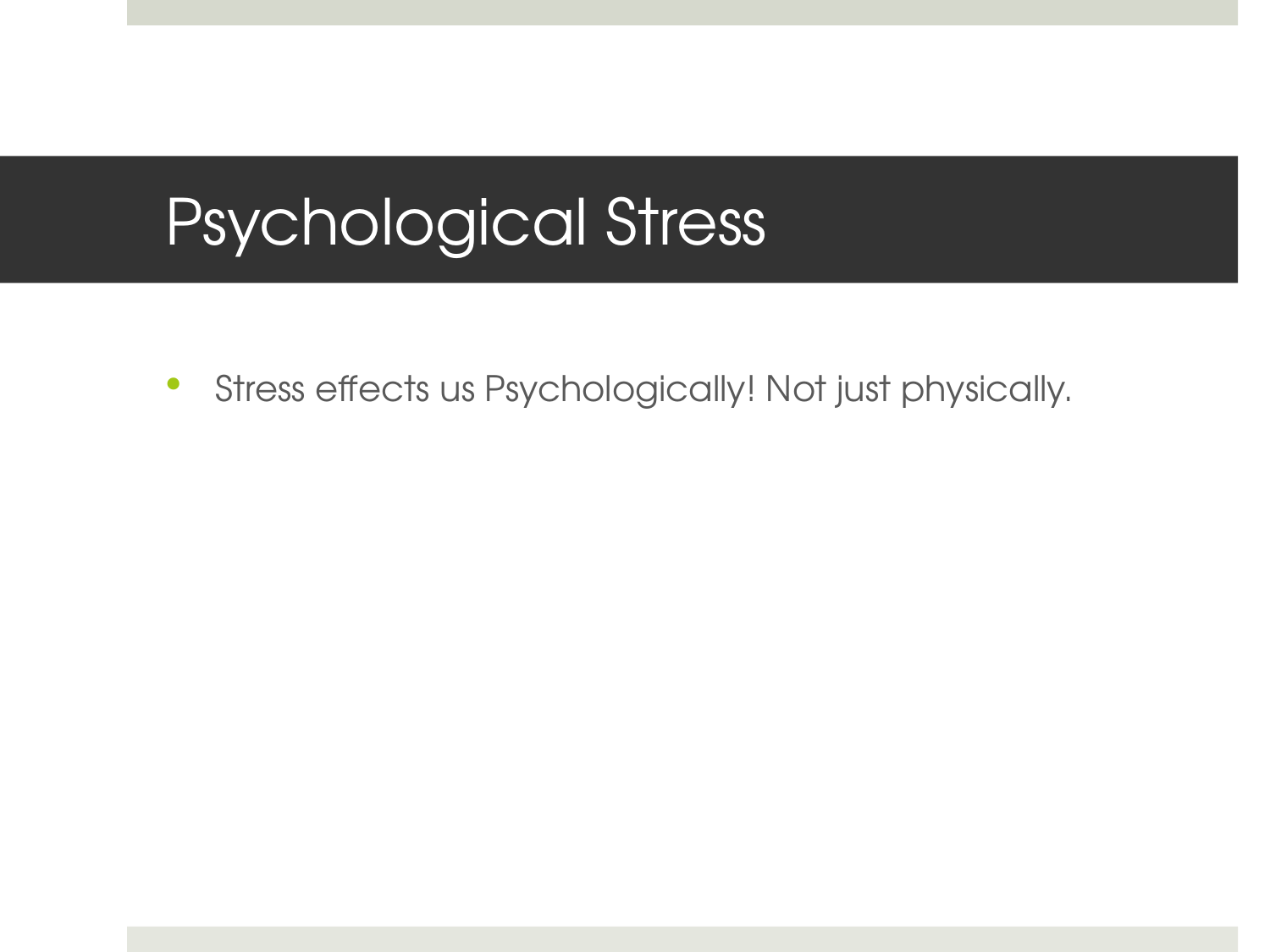

# Psychological Stress
Stress effects us Psychologically! Not just physically.